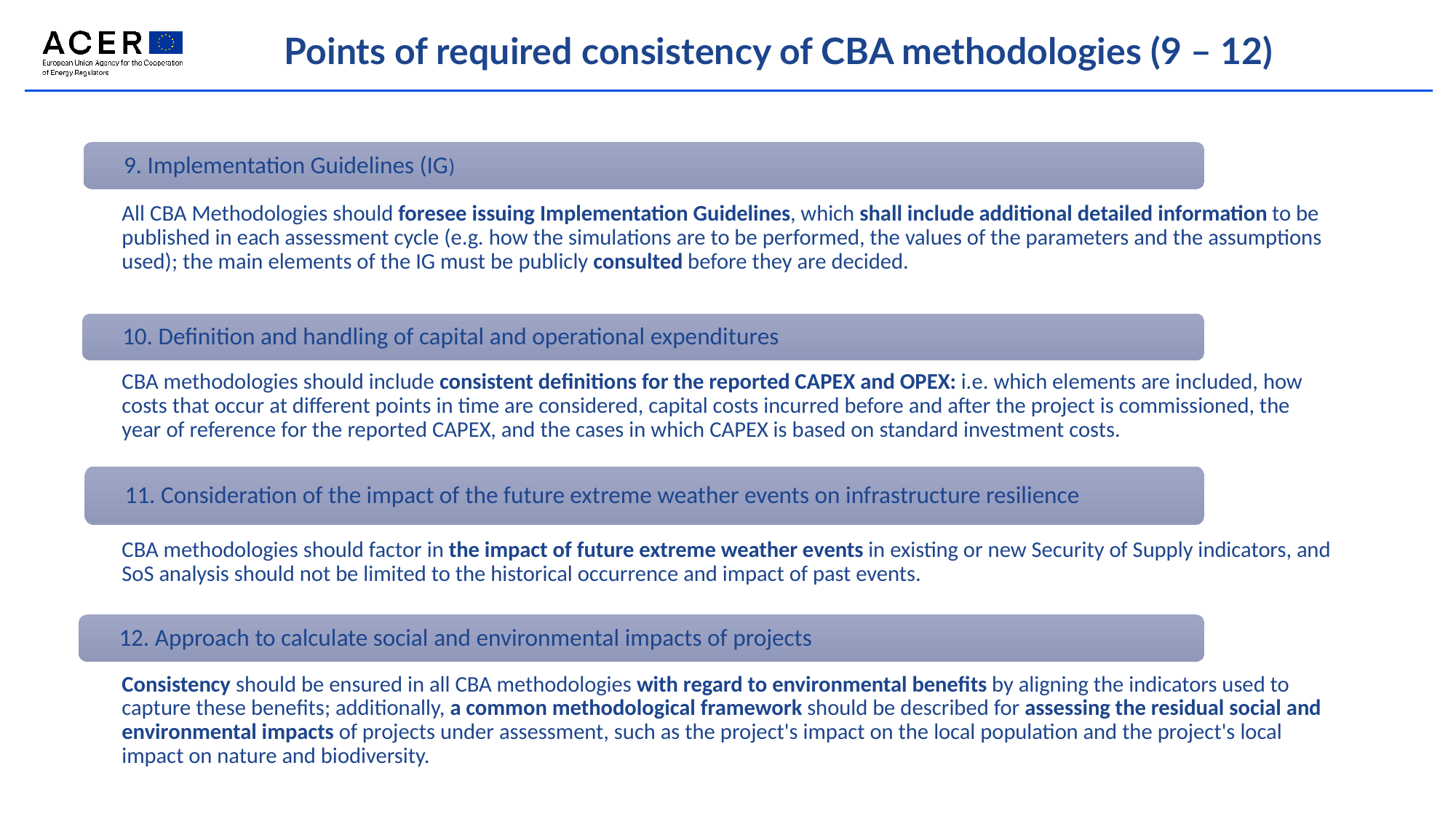

Points of required consistency of CBA methodologies (9 – 12)

9. Implementation Guidelines (IG)
All CBA Methodologies should foresee issuing Implementation Guidelines, which shall include additional detailed information to be published in each assessment cycle (e.g. how the simulations are to be performed, the values of the parameters and the assumptions used); the main elements of the IG must be publicly consulted before they are decided.
10. Definition and handling of capital and operational expenditures
CBA methodologies should include consistent definitions for the reported CAPEX and OPEX: i.e. which elements are included, how costs that occur at different points in time are considered, capital costs incurred before and after the project is commissioned, the year of reference for the reported CAPEX, and the cases in which CAPEX is based on standard investment costs.
11. Consideration of the impact of the future extreme weather events on infrastructure resilience
CBA methodologies should factor in the impact of future extreme weather events in existing or new Security of Supply indicators, and SoS analysis should not be limited to the historical occurrence and impact of past events.
12. Approach to calculate social and environmental impacts of projects
Consistency should be ensured in all CBA methodologies with regard to environmental benefits by aligning the indicators used to capture these benefits; additionally, a common methodological framework should be described for assessing the residual social and environmental impacts of projects under assessment, such as the project's impact on the local population and the project's local impact on nature and biodiversity.